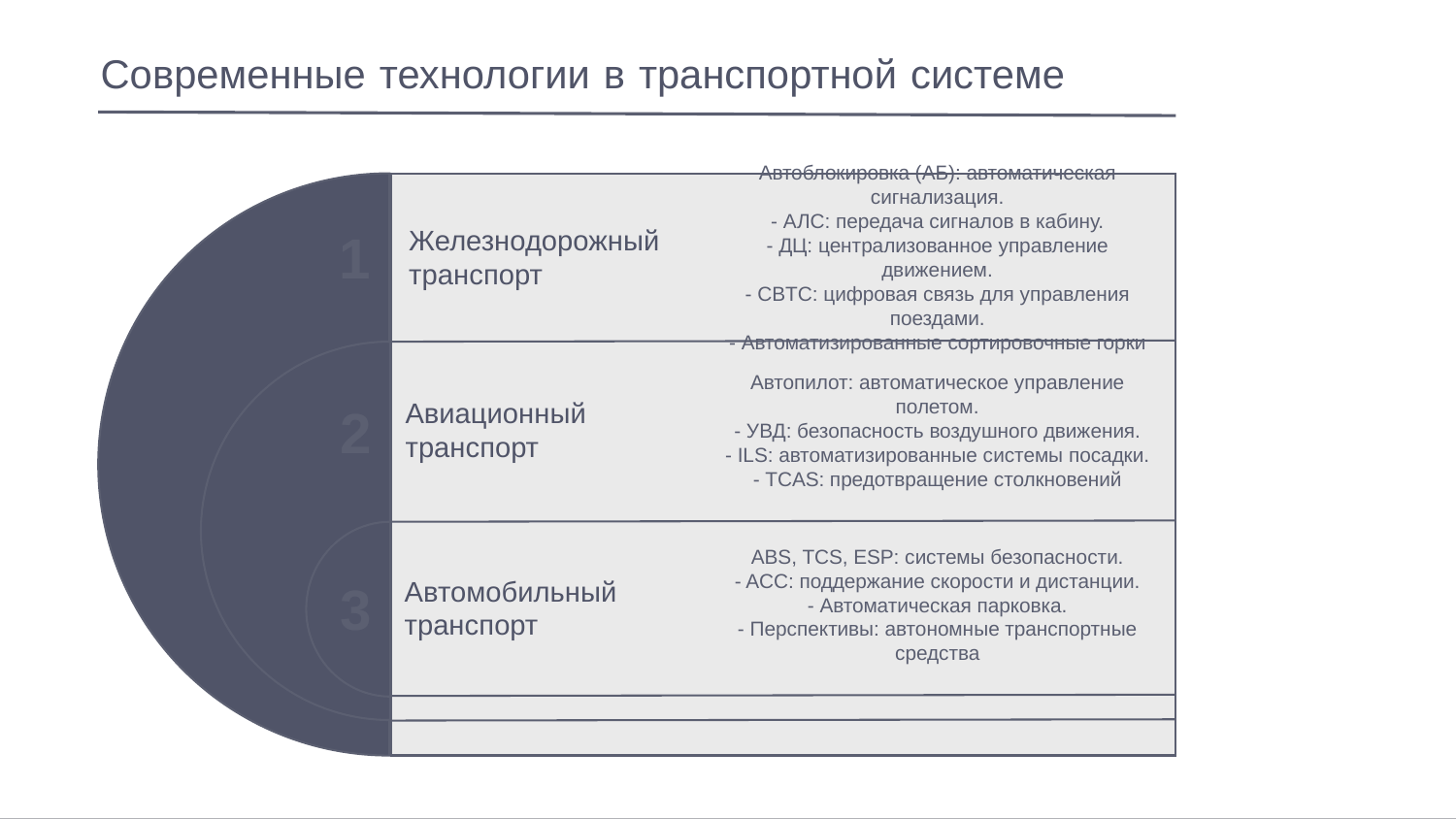

Современные технологии в транспортной системе

1
Железнодорожный транспорт
Автоблокировка (АБ): автоматическая сигнализация.
- АЛС: передача сигналов в кабину.
- ДЦ: централизованное управление движением.
- CBTC: цифровая связь для управления поездами.
- Автоматизированные сортировочные горки

2
Авиационный транспорт
Автопилот: автоматическое управление полетом.
- УВД: безопасность воздушного движения.
- ILS: автоматизированные системы посадки.
- TCAS: предотвращение столкновений

3
Автомобильный транспорт
ABS, TCS, ESP: системы безопасности.
- ACC: поддержание скорости и дистанции.
- Автоматическая парковка.
- Перспективы: автономные транспортные средства